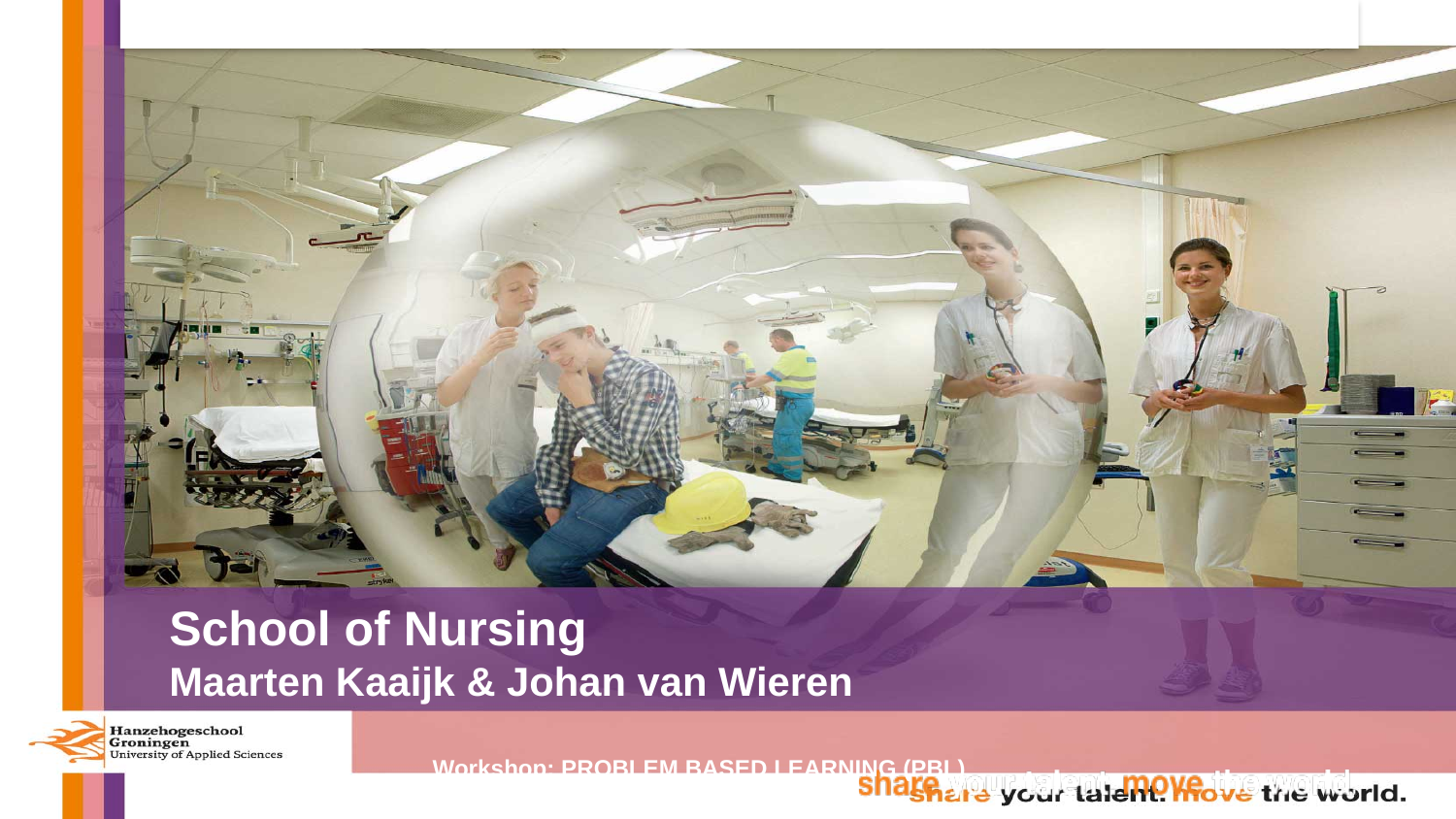

# School of Nursing Maarten Kaaijk & Johan van Wieren
Workshop: PROBLEM BASED LEARNING (PBL)